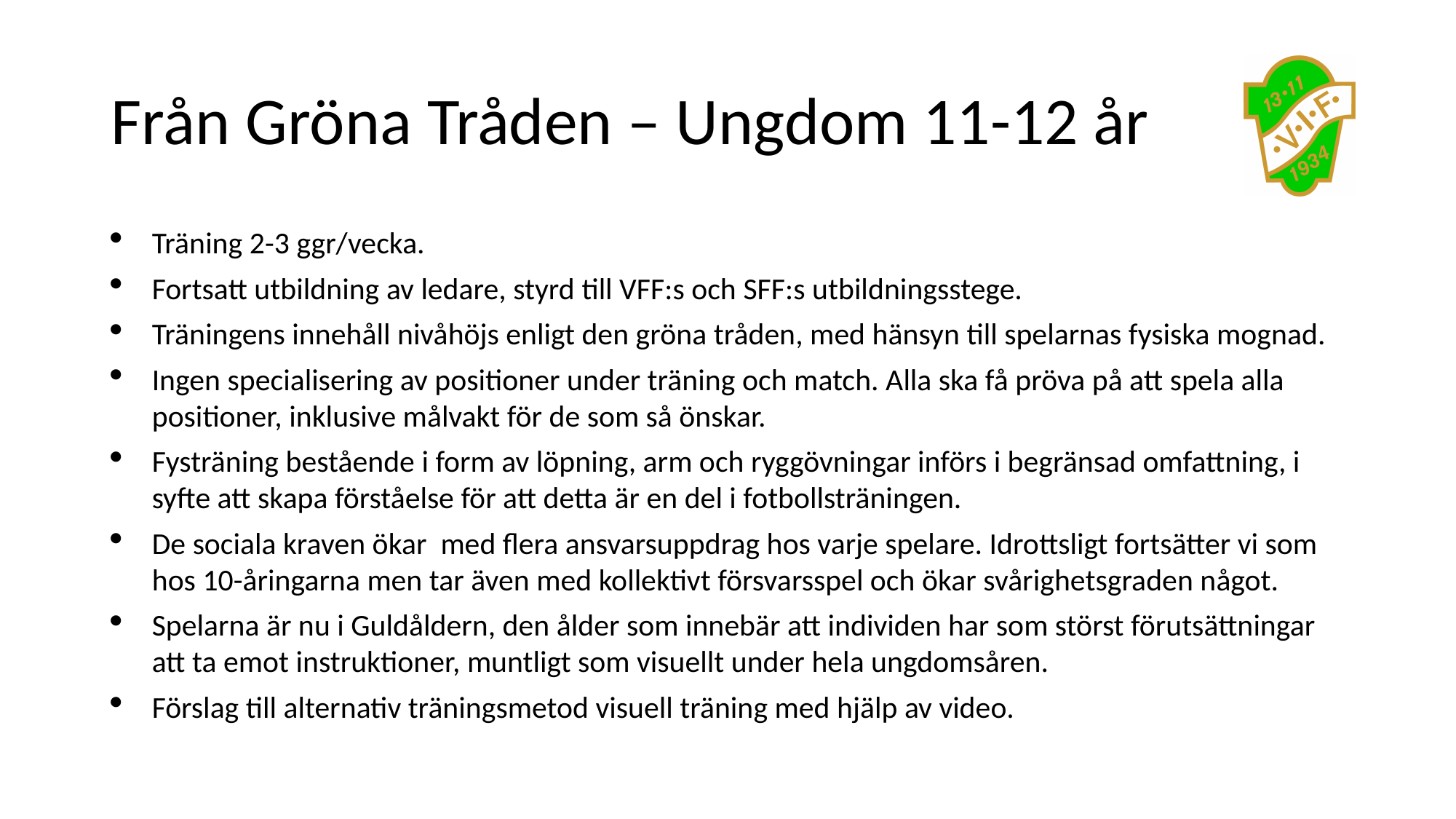

# Från Gröna Tråden – Ungdom 11-12 år
Träning 2-3 ggr/vecka.
Fortsatt utbildning av ledare, styrd till VFF:s och SFF:s utbildningsstege.
Träningens innehåll nivåhöjs enligt den gröna tråden, med hänsyn till spelarnas fysiska mognad.
Ingen specialisering av positioner under träning och match. Alla ska få pröva på att spela alla positioner, inklusive målvakt för de som så önskar.
Fysträning bestående i form av löpning, arm och ryggövningar införs i begränsad omfattning, i syfte att skapa förståelse för att detta är en del i fotbollsträningen.
De sociala kraven ökar  med flera ansvarsuppdrag hos varje spelare. Idrottsligt fortsätter vi som hos 10-åringarna men tar även med kollektivt försvarsspel och ökar svårighetsgraden något.
Spelarna är nu i Guldåldern, den ålder som innebär att individen har som störst förutsättningar att ta emot instruktioner, muntligt som visuellt under hela ungdomsåren.
Förslag till alternativ träningsmetod visuell träning med hjälp av video.